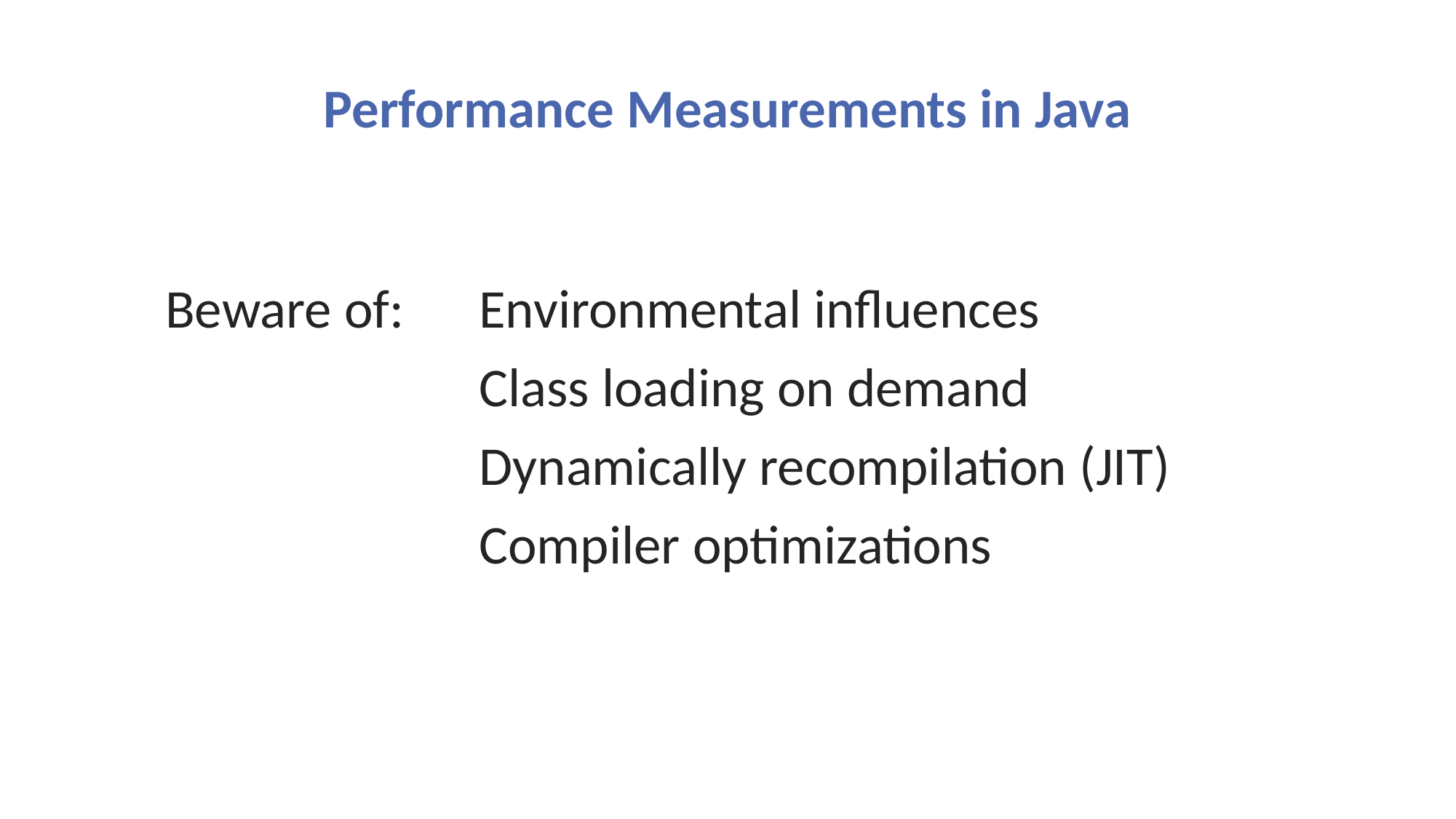

# Performance Measurements in Java
Beware of:
Environmental influences
Class loading on demand
Dynamically recompilation (JIT)
Compiler optimizations